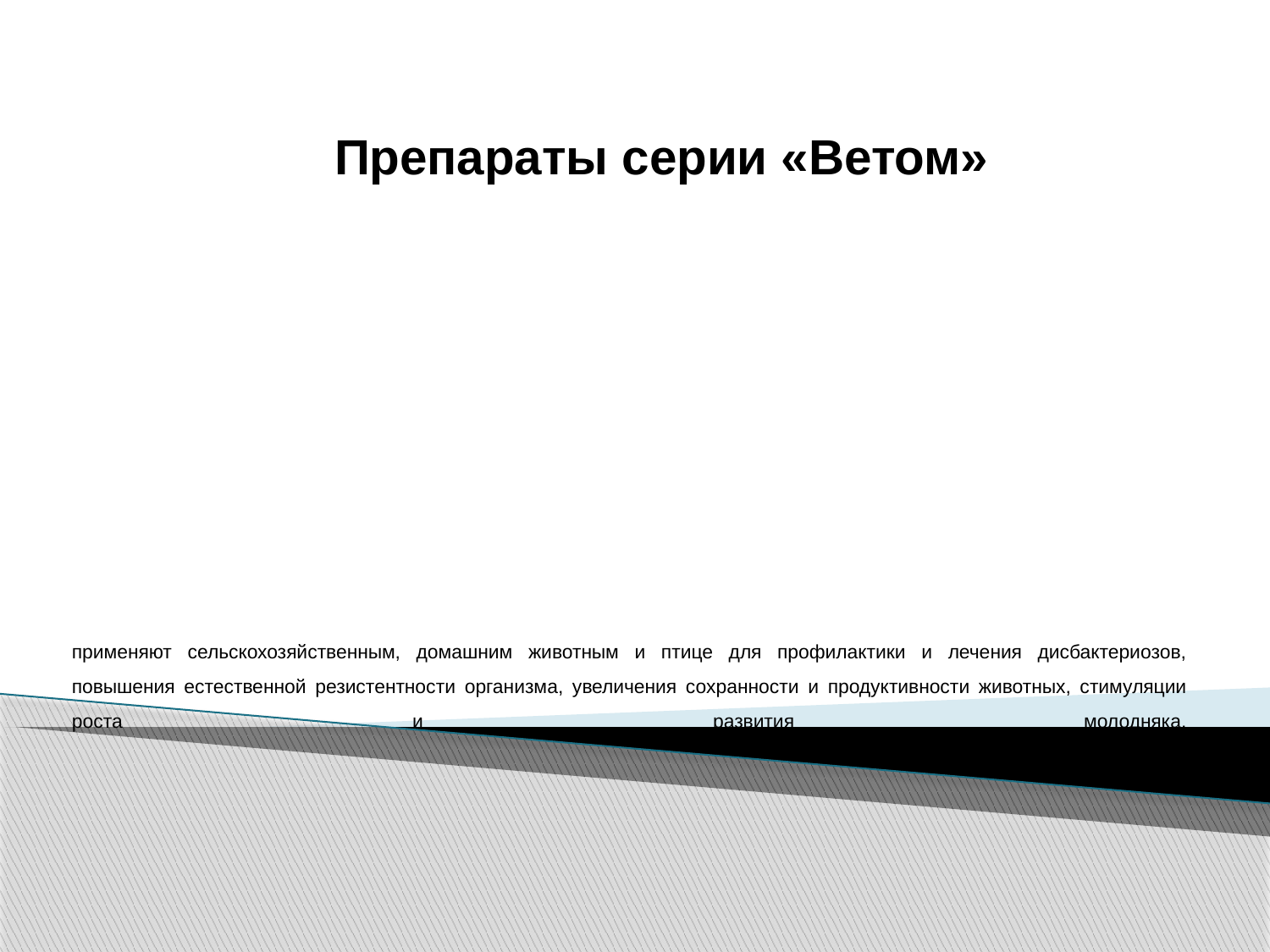

Препараты серии «Ветом»
# применяют сельскохозяйственным, домашним животным и птице для профилактики и лечения дисбактериозов, повышения естественной резистентности организма, увеличения сохранности и продуктивности животных, стимуляции роста и развития молодняка.